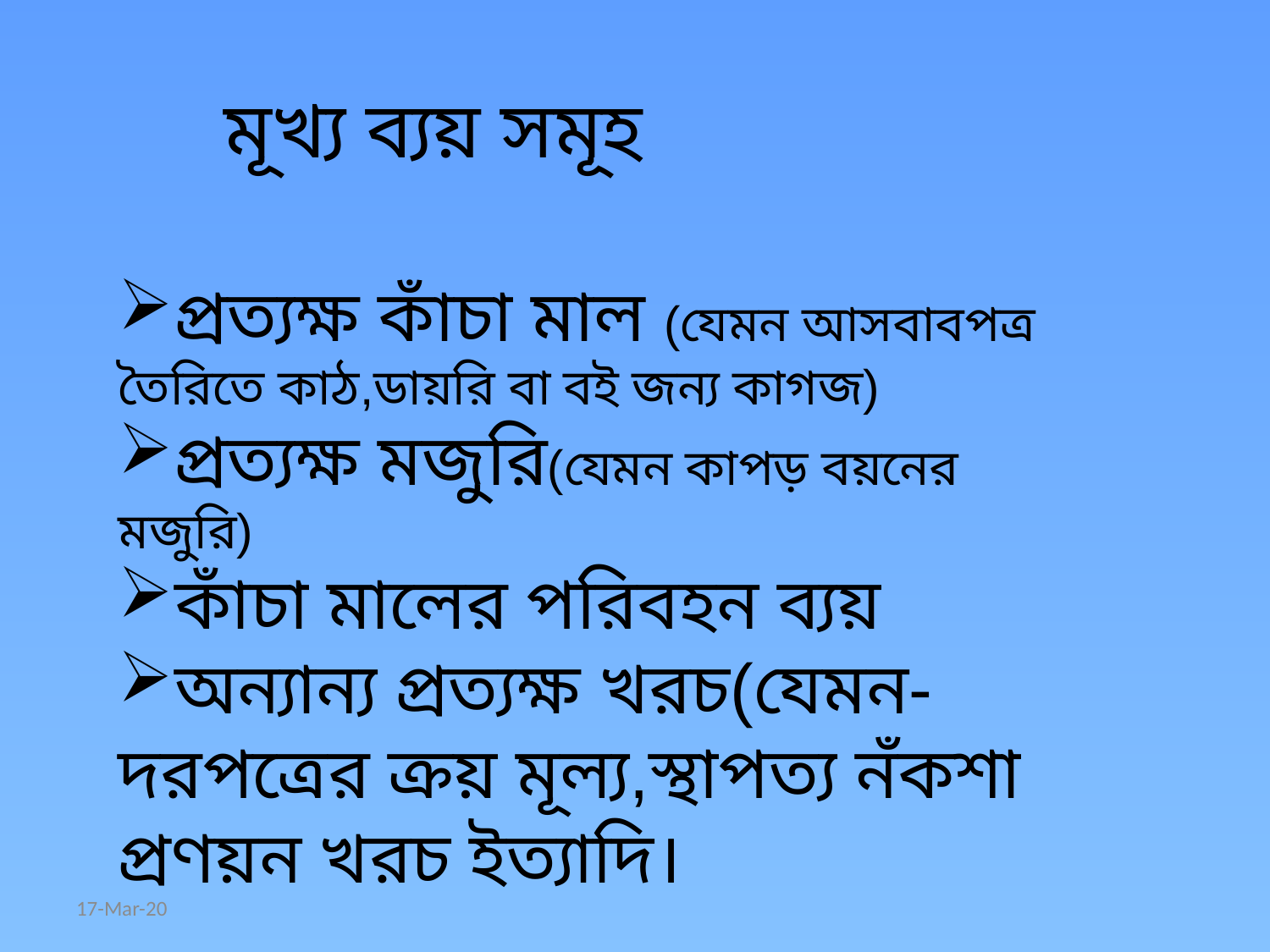

মূখ্য ব্যয় সমূহ
প্রত্যক্ষ কাঁচা মাল (যেমন আসবাবপত্র তৈরিতে কাঠ,ডায়রি বা বই জন্য কাগজ)
প্রত্যক্ষ মজুরি(যেমন কাপড় বয়নের মজুরি)
কাঁচা মালের পরিবহন ব্যয়
অন্যান্য প্রত্যক্ষ খরচ(যেমন-দরপত্রের ক্রয় মূল্য,স্থাপত্য নঁকশা প্রণয়ন খরচ ইত্যাদি।
17-Mar-20